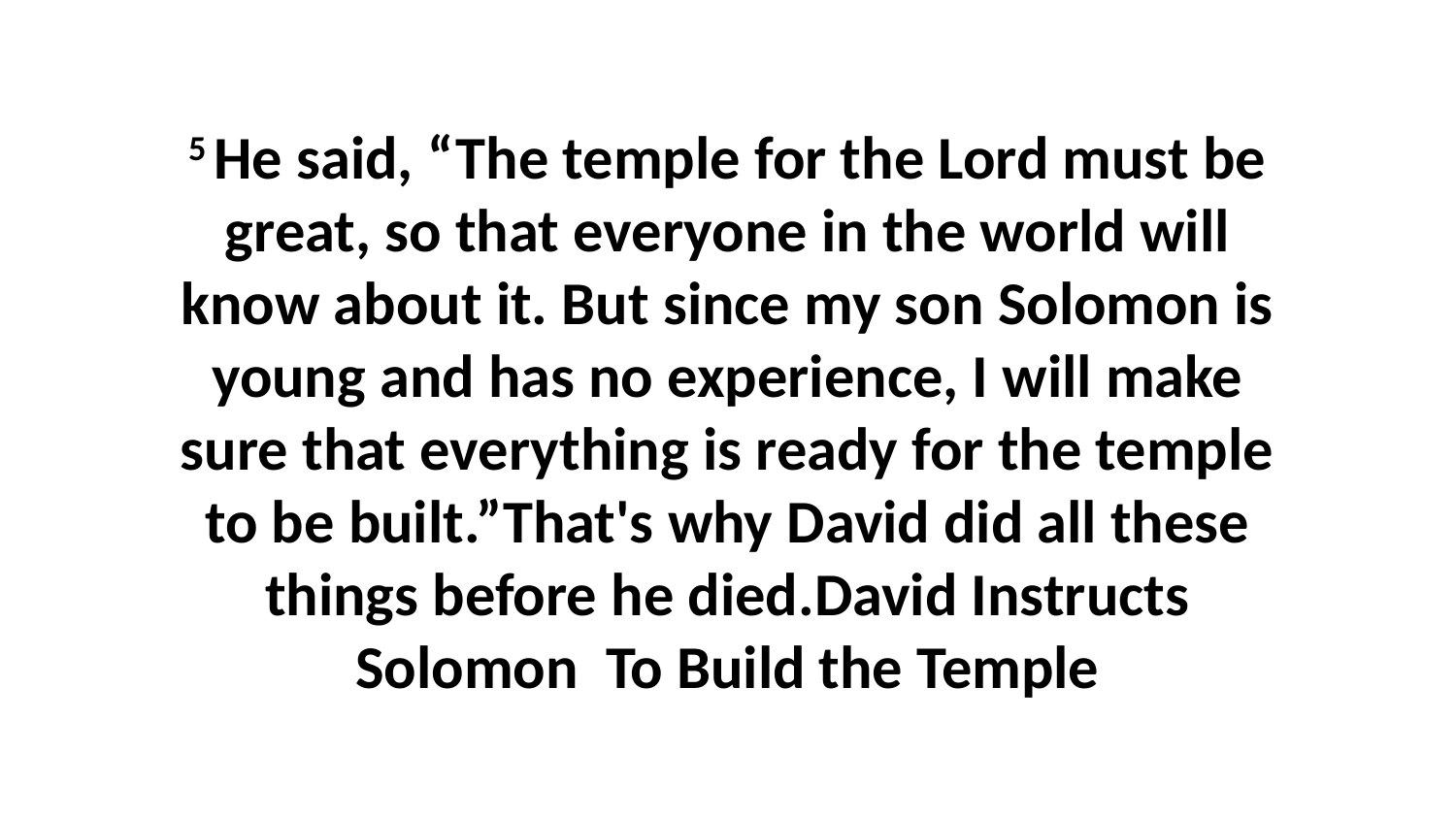

5 He said, “The temple for the Lord must be great, so that everyone in the world will know about it. But since my son Solomon is young and has no experience, I will make sure that everything is ready for the temple to be built.”That's why David did all these things before he died.David Instructs Solomon  To Build the Temple